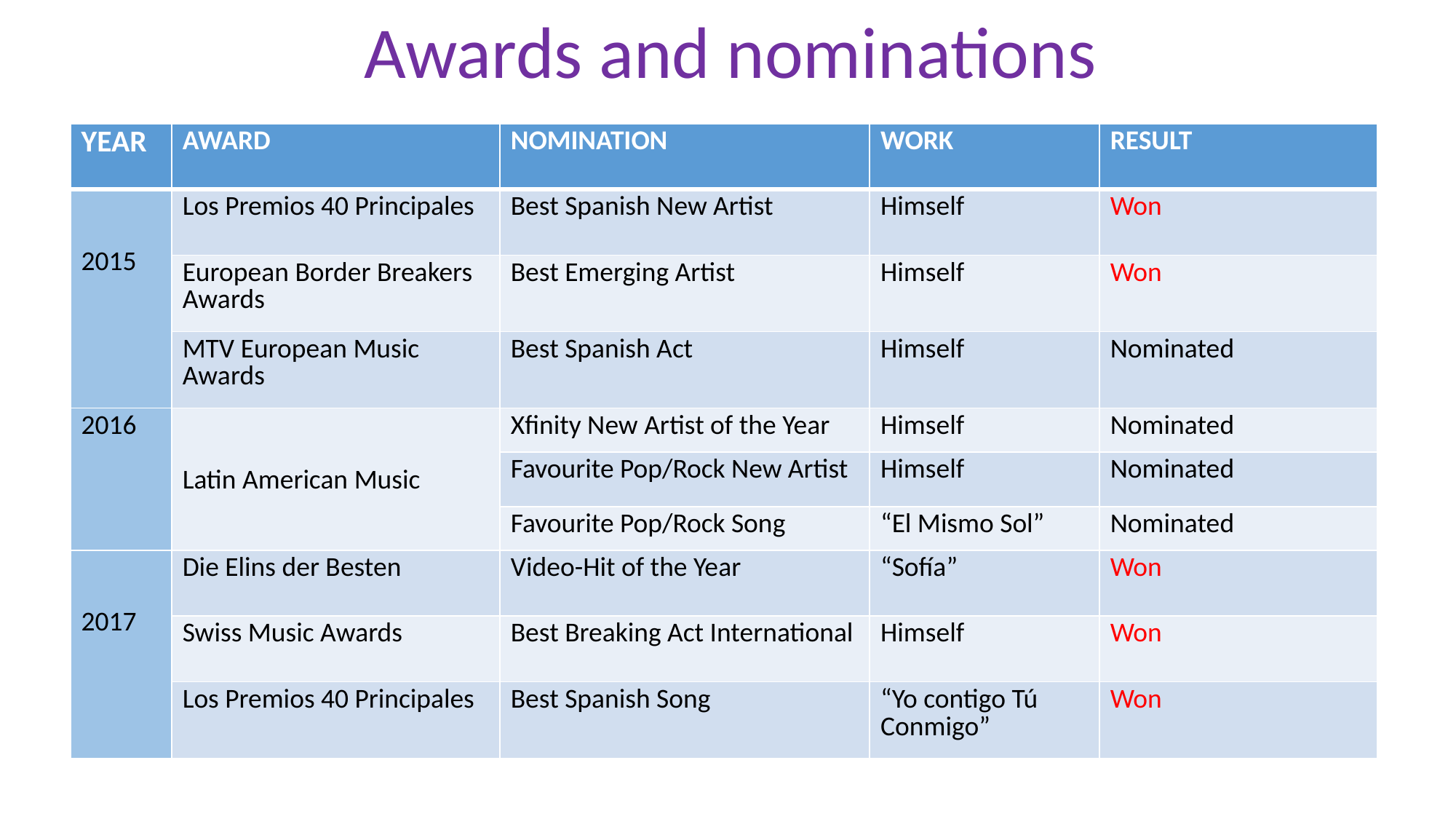

Awards and nominations
| YEAR | AWARD | NOMINATION | WORK | RESULT |
| --- | --- | --- | --- | --- |
| 2015 | Los Premios 40 Principales | Best Spanish New Artist | Himself | Won |
|  | European Border Breakers Awards | Best Emerging Artist | Himself | Won |
|  | MTV European Music Awards | Best Spanish Act | Himself | Nominated |
| 2016 | Latin American Music | Xfinity New Artist of the Year | Himself | Nominated |
|  |  | Favourite Pop/Rock New Artist | Himself | Nominated |
|  |  | Favourite Pop/Rock Song | “El Mismo Sol” | Nominated |
| 2017 | Die Elins der Besten | Video-Hit of the Year | “Sofía” | Won |
|  | Swiss Music Awards | Best Breaking Act International | Himself | Won |
|  | Los Premios 40 Principales | Best Spanish Song | “Yo contigo Tú Conmigo” | Won |